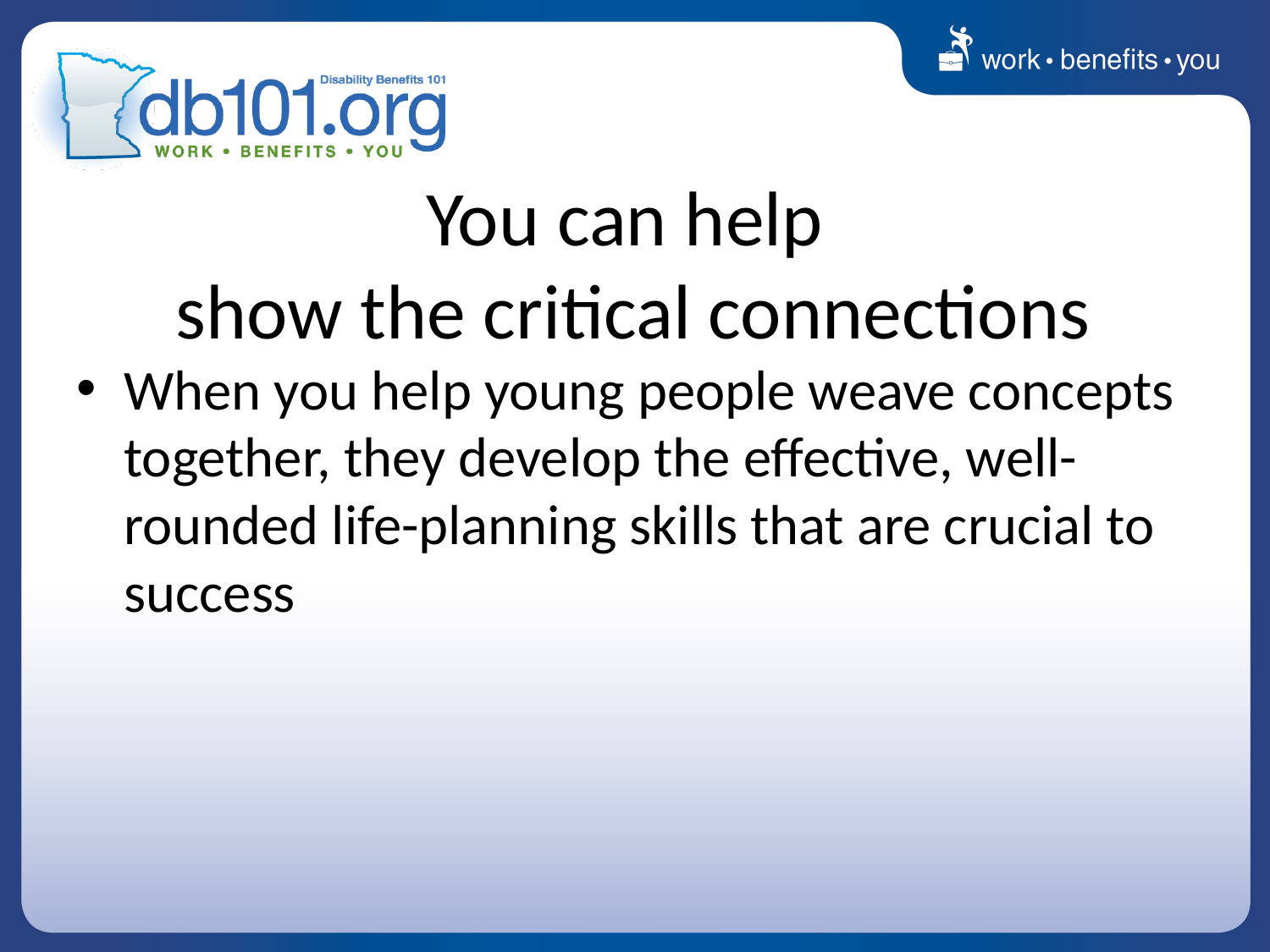

# You can help show the critical connections
When you help young people weave concepts together, they develop the effective, well-rounded life-planning skills that are crucial to success